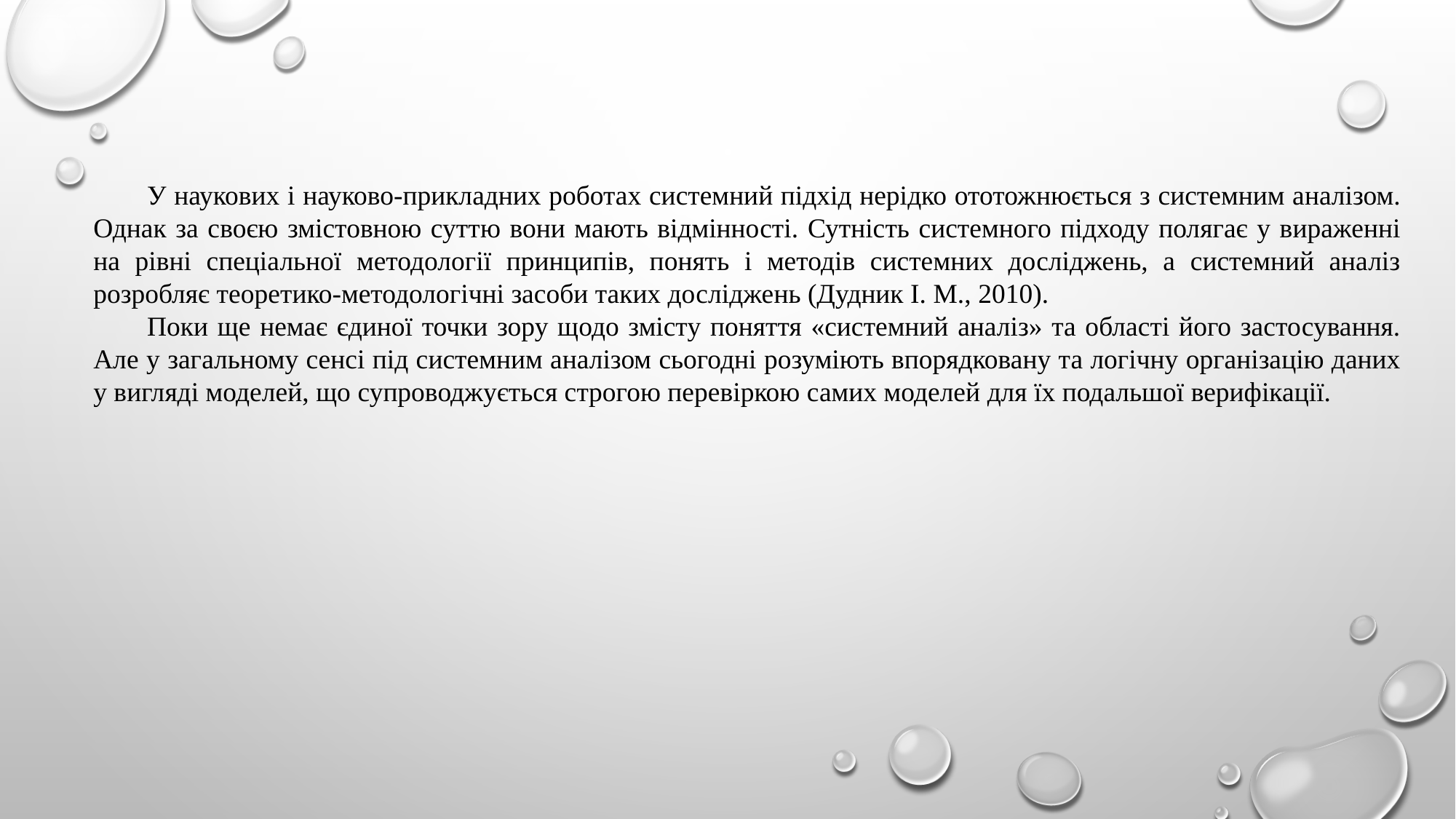

У наукових і науково-прикладних роботах системний підхід нерідко ототожнюється з системним аналізом. Однак за своєю змістовною суттю вони мають відмінності. Сутність системного підходу полягає у вираженні на рівні спеціальної методології принципів, понять і методів системних досліджень, а системний аналіз розробляє теоретико-методологічні засоби таких досліджень (Дудник І. М., 2010).
Поки ще немає єдиної точки зору щодо змісту поняття «системний аналіз» та області його застосування. Але у загальному сенсі під системним аналізом сьогодні розуміють впорядковану та логічну організацію даних у вигляді моделей, що супроводжується строгою перевіркою самих моделей для їх подальшої верифікації.